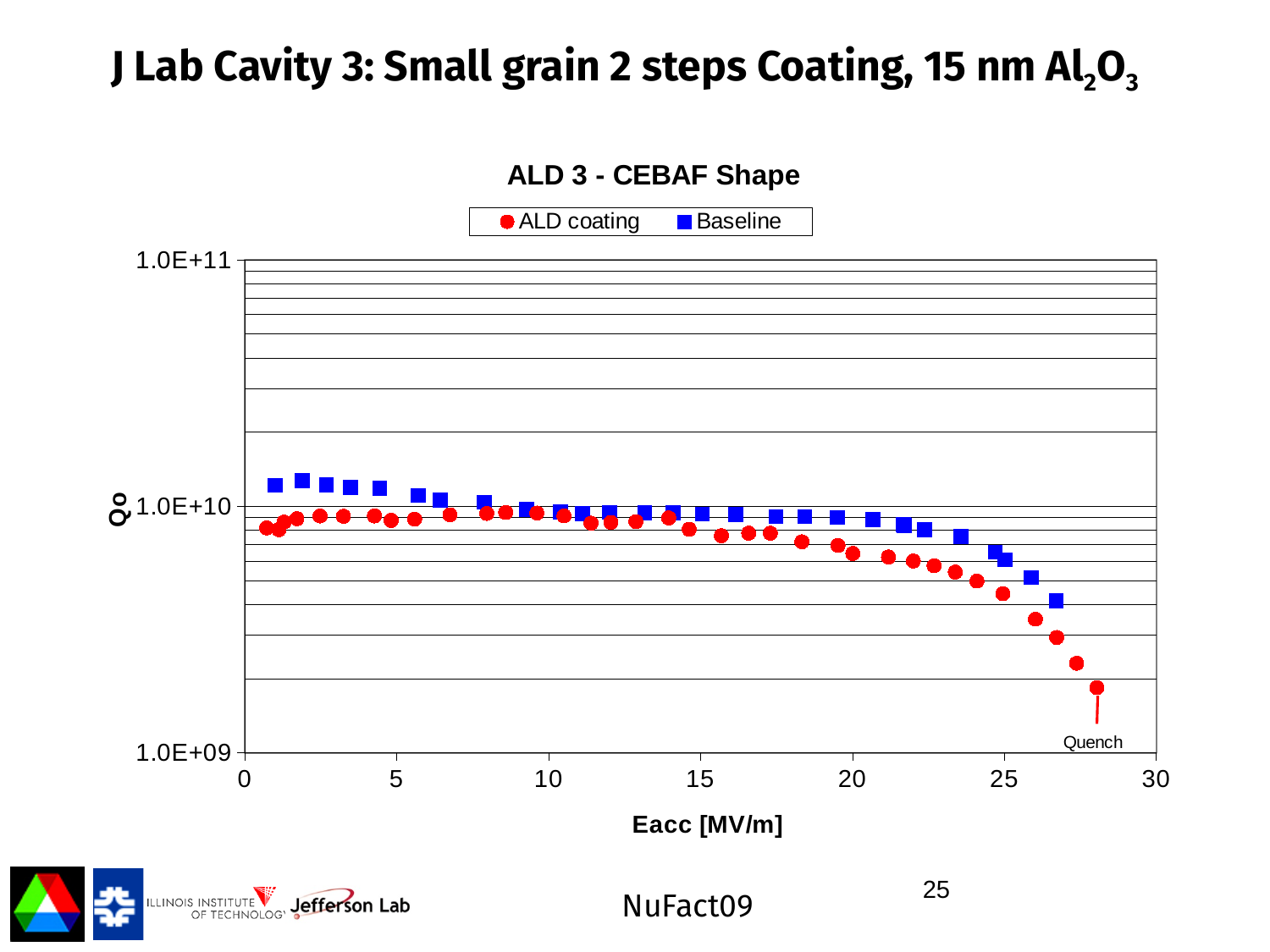

# J Lab Cavity 3: Small grain 2 steps Coating, 15 nm Al2O3

### Chart: ALD 3 - CEBAF Shape

| Category |  |  |
|---|---|---|
LDRD review 2009
Fermilab Workshop 09
NuFact09
25